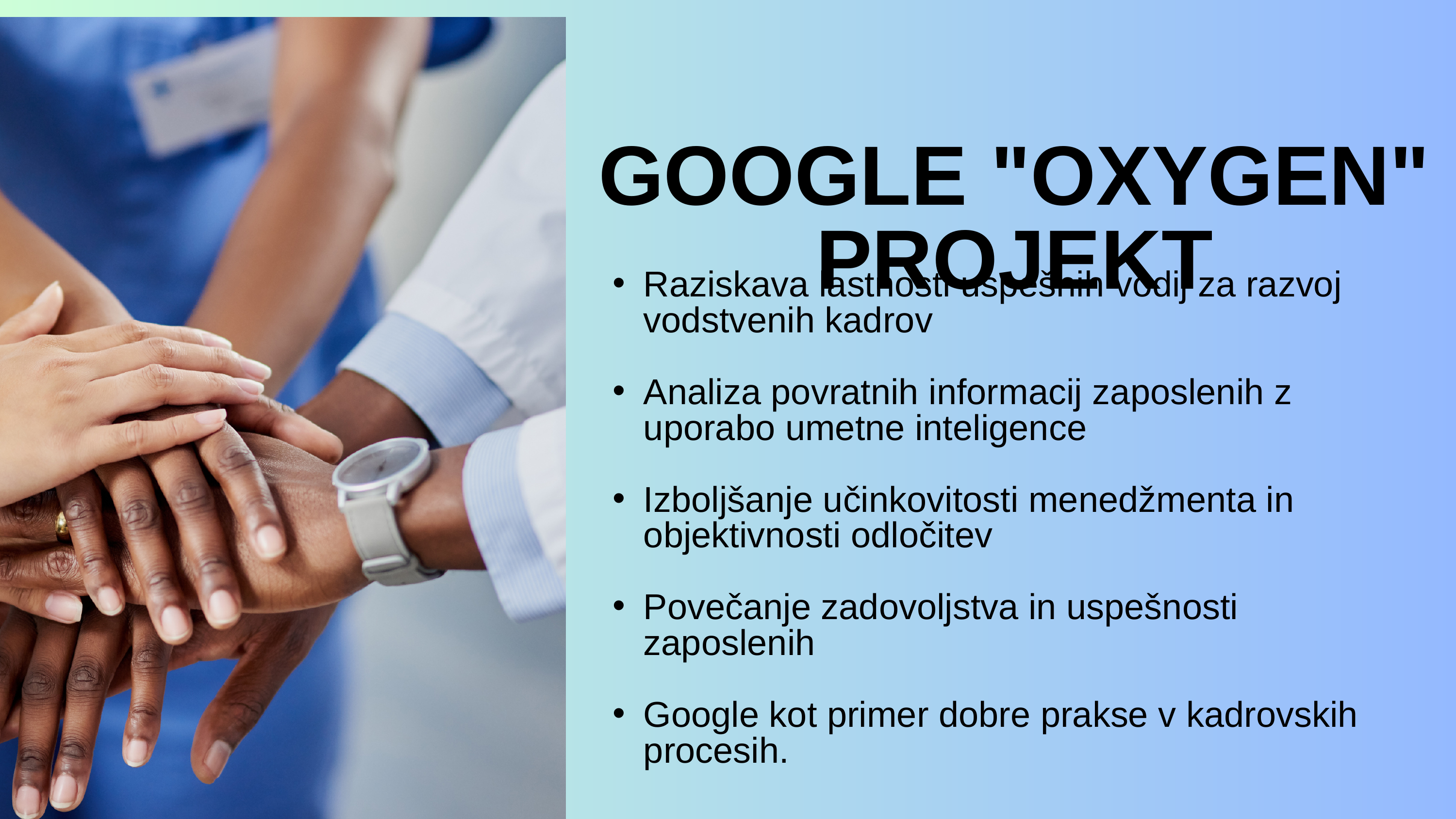

GOOGLE "OXYGEN" PROJEKT
Raziskava lastnosti uspešnih vodij za razvoj vodstvenih kadrov

Analiza povratnih informacij zaposlenih z uporabo umetne inteligence

Izboljšanje učinkovitosti menedžmenta in objektivnosti odločitev

Povečanje zadovoljstva in uspešnosti zaposlenih

Google kot primer dobre prakse v kadrovskih procesih.